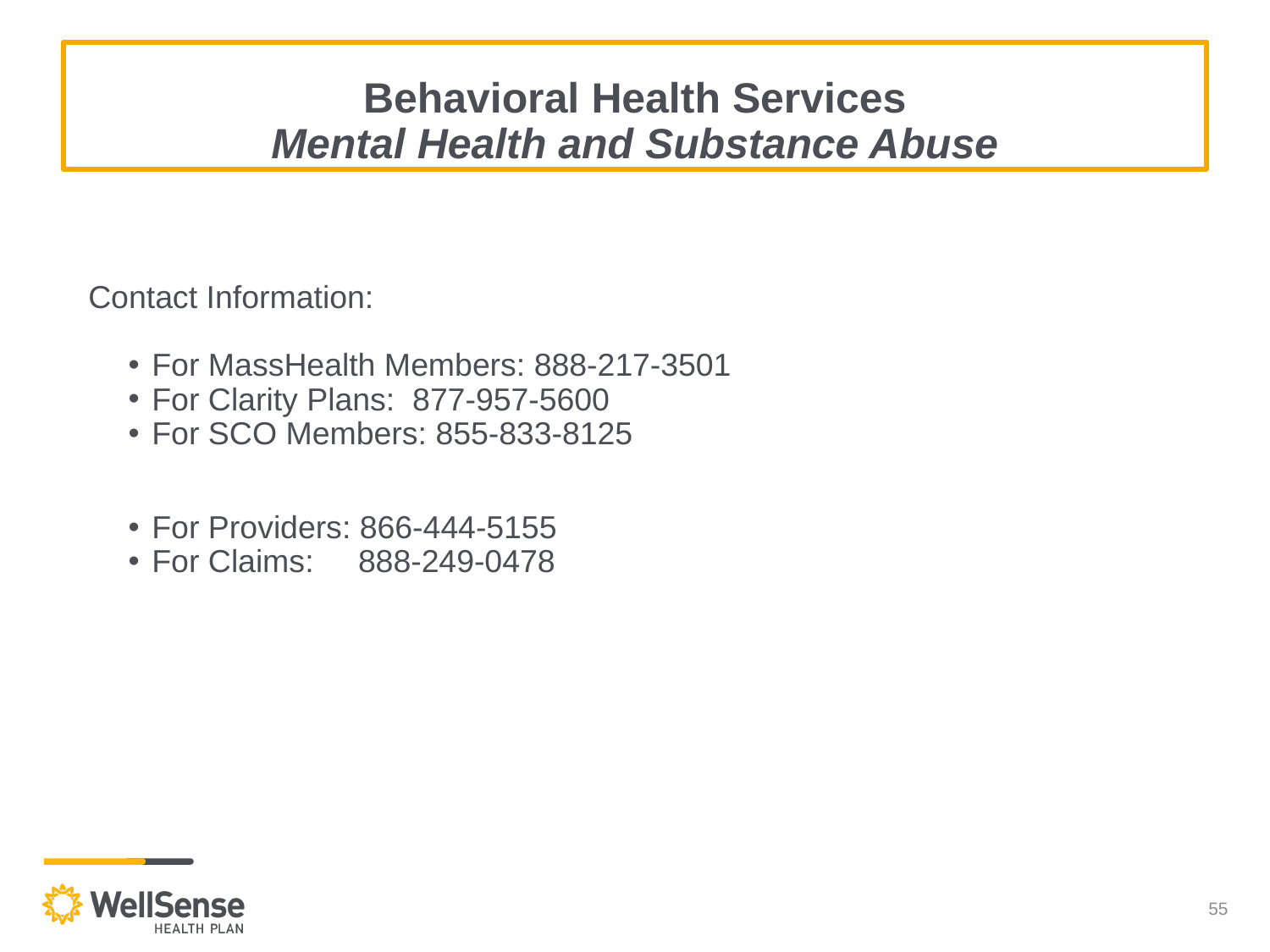

# Behavioral Health Services Mental Health and Substance Abuse

Contact Information:

For MassHealth Members: 888-217-3501
For Clarity Plans:  877-957-5600
For SCO Members: 855-833-8125

For Providers: 866-444-5155
For Claims:     888-249-0478

55